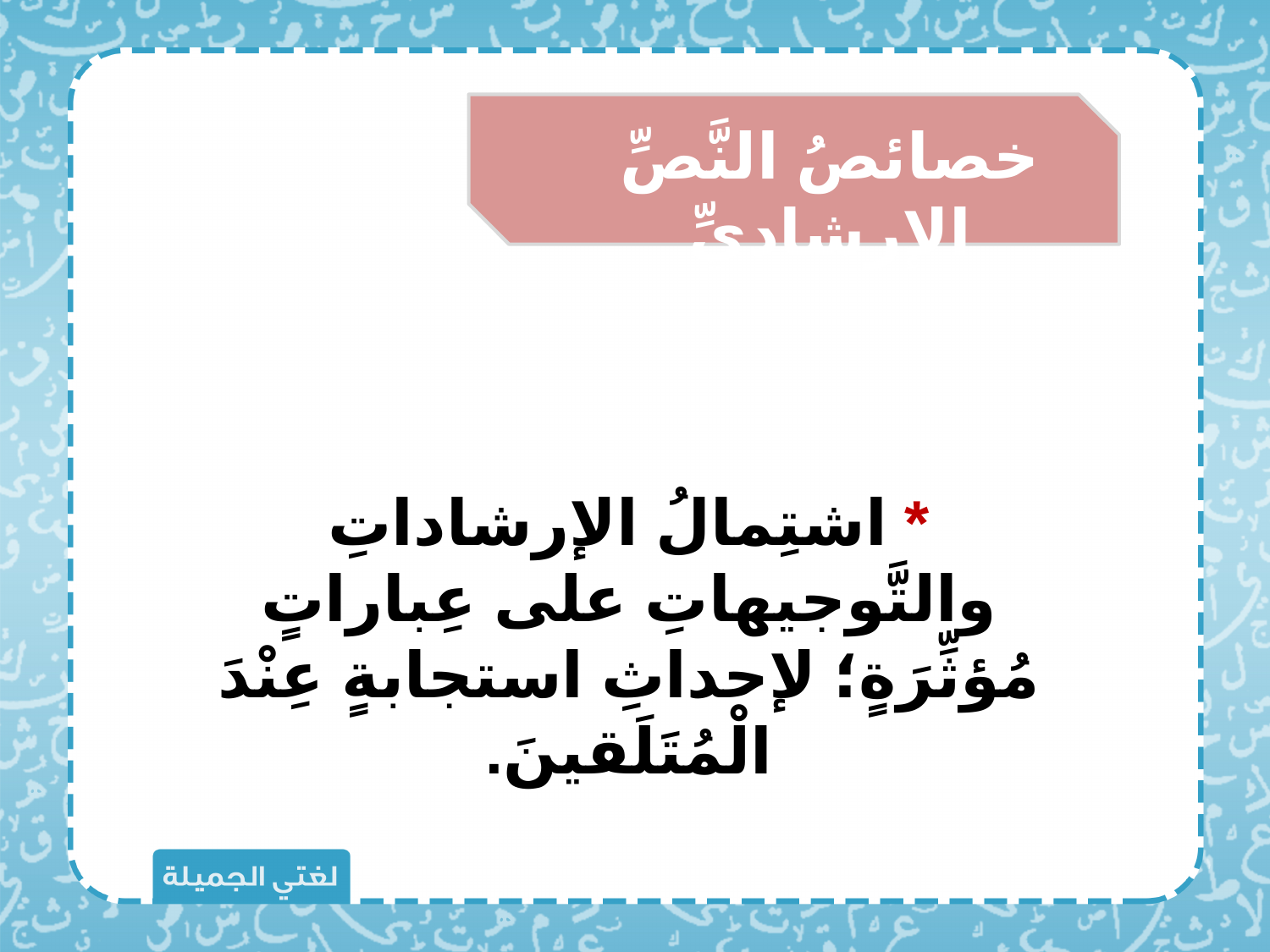

خصائصُ النَّصِّ الإرشاديِّ
* اشتِمالُ الإرشاداتِ والتَّوجيهاتِ على عِباراتٍ مُؤثِّرَةٍ؛ لإحداثِ استجابةٍ عِنْدَ الْمُتَلَقينَ.